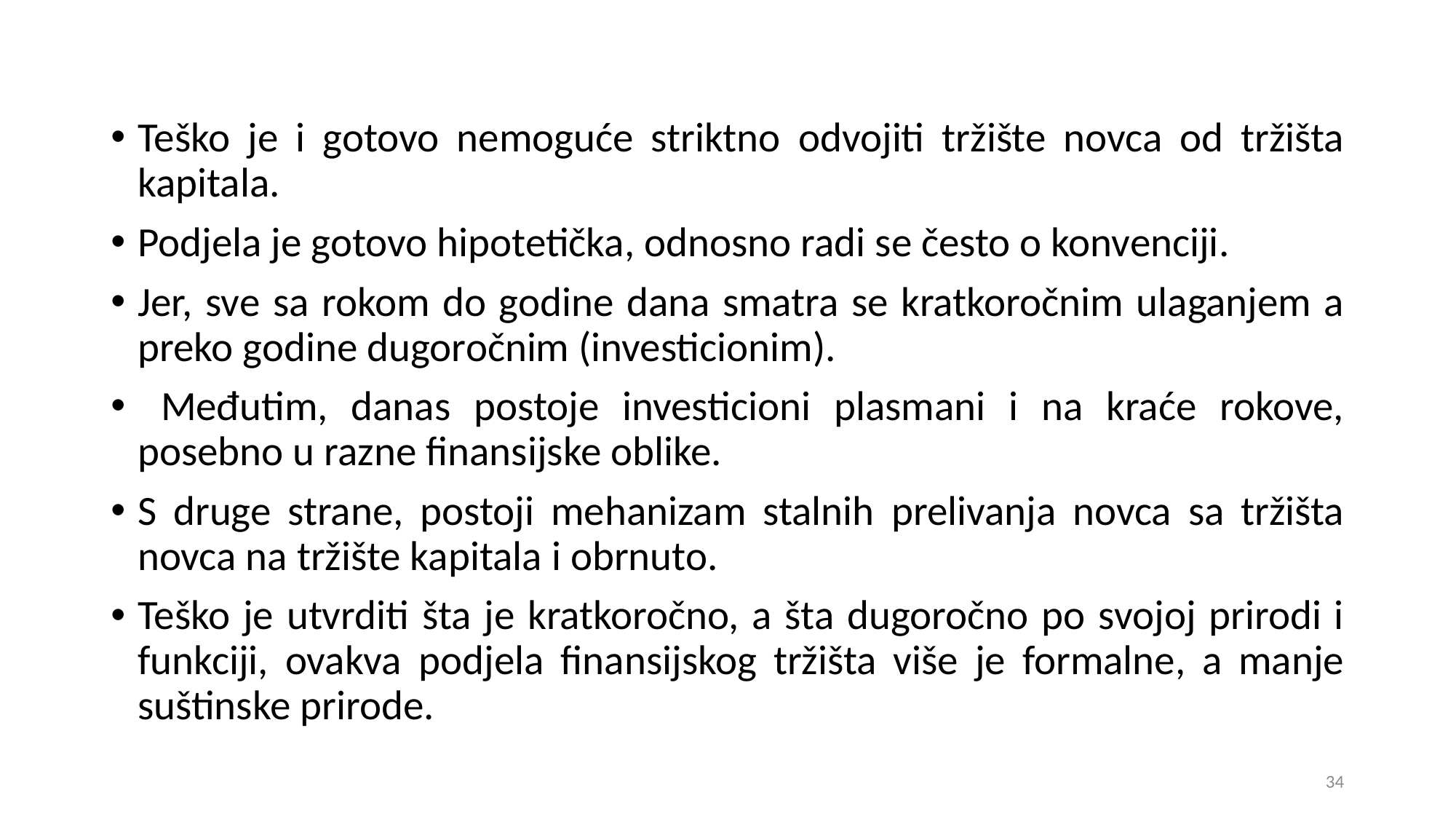

Teško je i gotovo nemoguće striktno odvojiti tržište novca od tržišta kapitala.
Podjela je gotovo hipotetička, odnosno radi se često o konvenciji.
Jer, sve sa rokom do godine dana smatra se kratkoročnim ulaganjem a preko godine dugoročnim (investicionim).
 Međutim, danas postoje investicioni plasmani i na kraće rokove, posebno u razne finansijske oblike.
S druge strane, postoji mehanizam stalnih prelivanja novca sa tržišta novca na tržište kapitala i obrnuto.
Teško je utvrditi šta je kratkoročno, a šta dugoročno po svojoj prirodi i funkciji, ovakva podjela finansijskog tržišta više je formalne, a manje suštinske prirode.

34